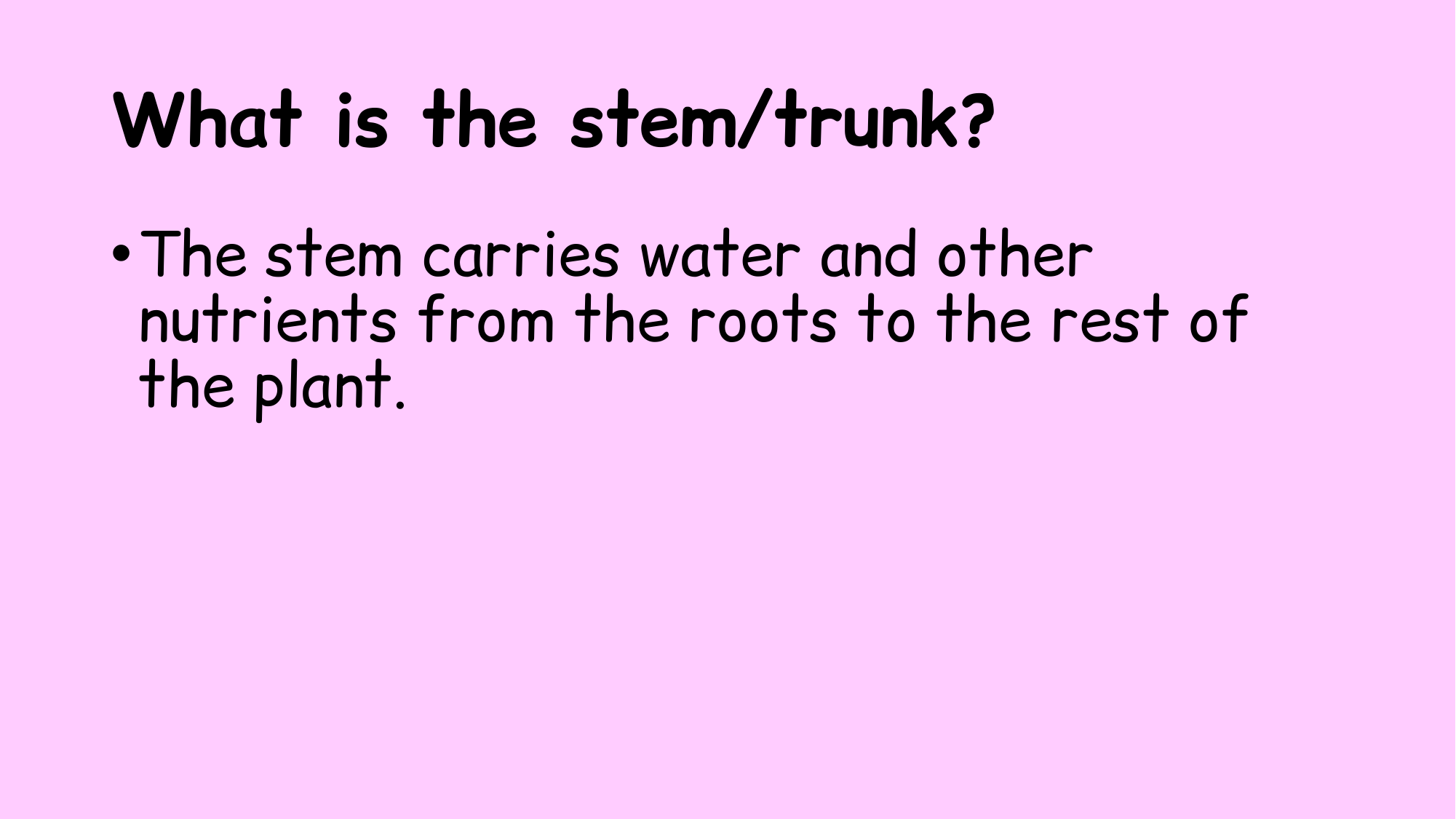

# What is the stem/trunk?
The stem carries water and other nutrients from the roots to the rest of the plant.